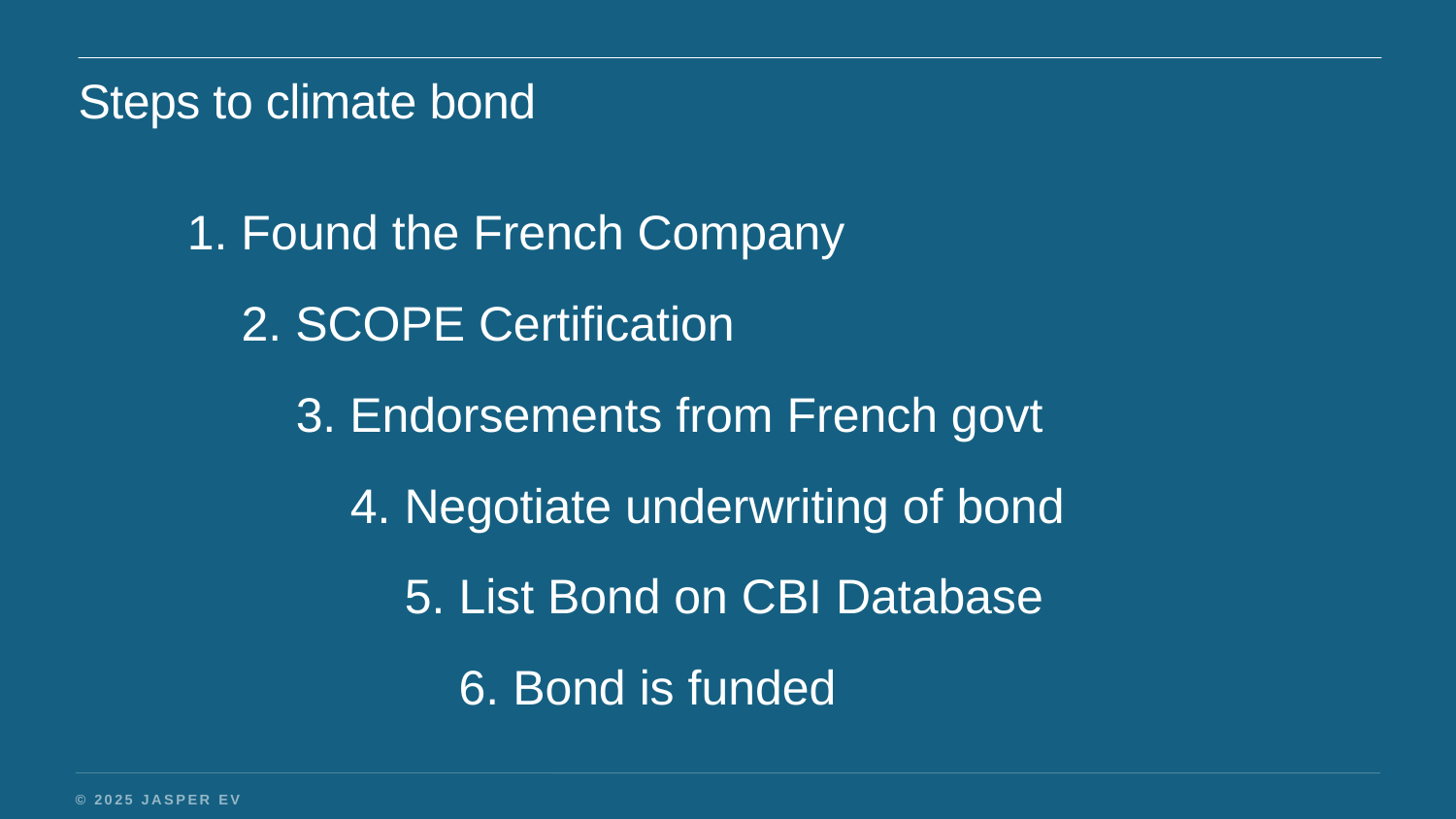

Steps to climate bond

        1. Found the French Company

            2. SCOPE Certification

                3. Endorsements from French govt

                    4. Negotiate underwriting of bond

                        5. List Bond on CBI Database

                            6. Bond is funded

© 2025 JASPER EV TECH